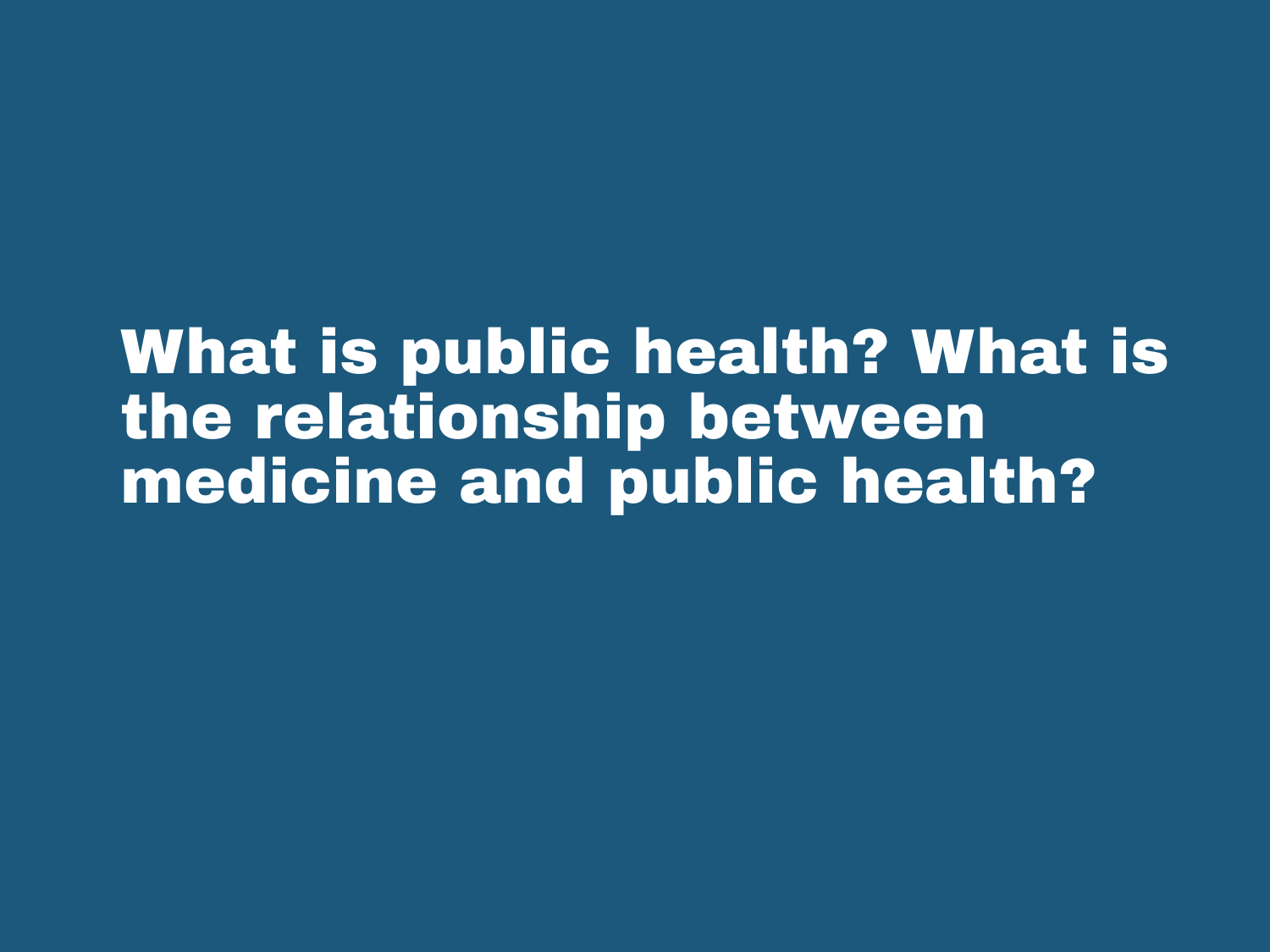

# What is public health? What is the relationship between medicine and public health?